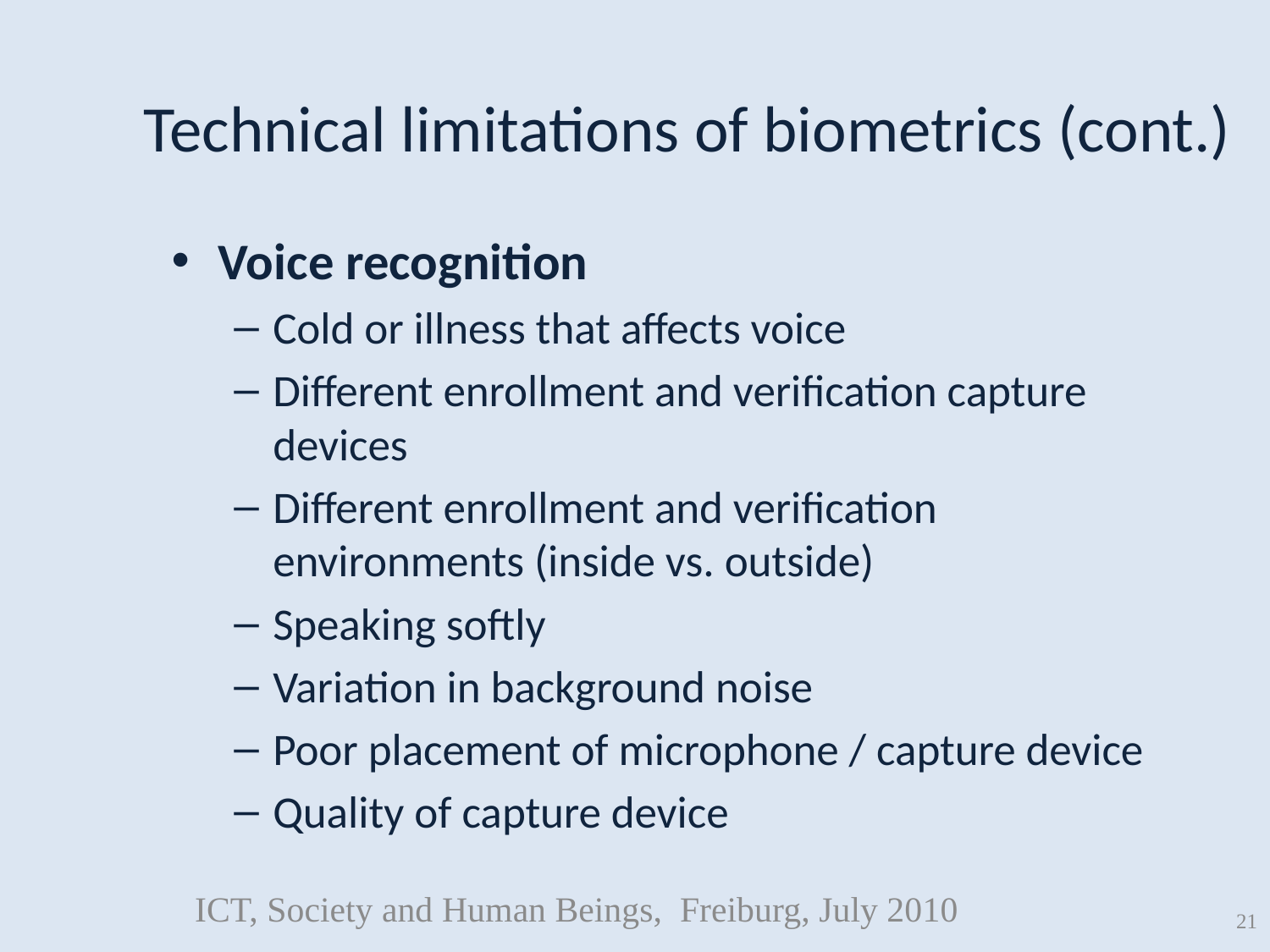

# Technical limitations of biometrics (cont.)
Voice recognition
Cold or illness that affects voice
Different enrollment and verification capture devices
Different enrollment and verification environments (inside vs. outside)
Speaking softly
Variation in background noise
Poor placement of microphone / capture device
Quality of capture device

ICT, Society and Human Beings,  Freiburg, July 2010
21